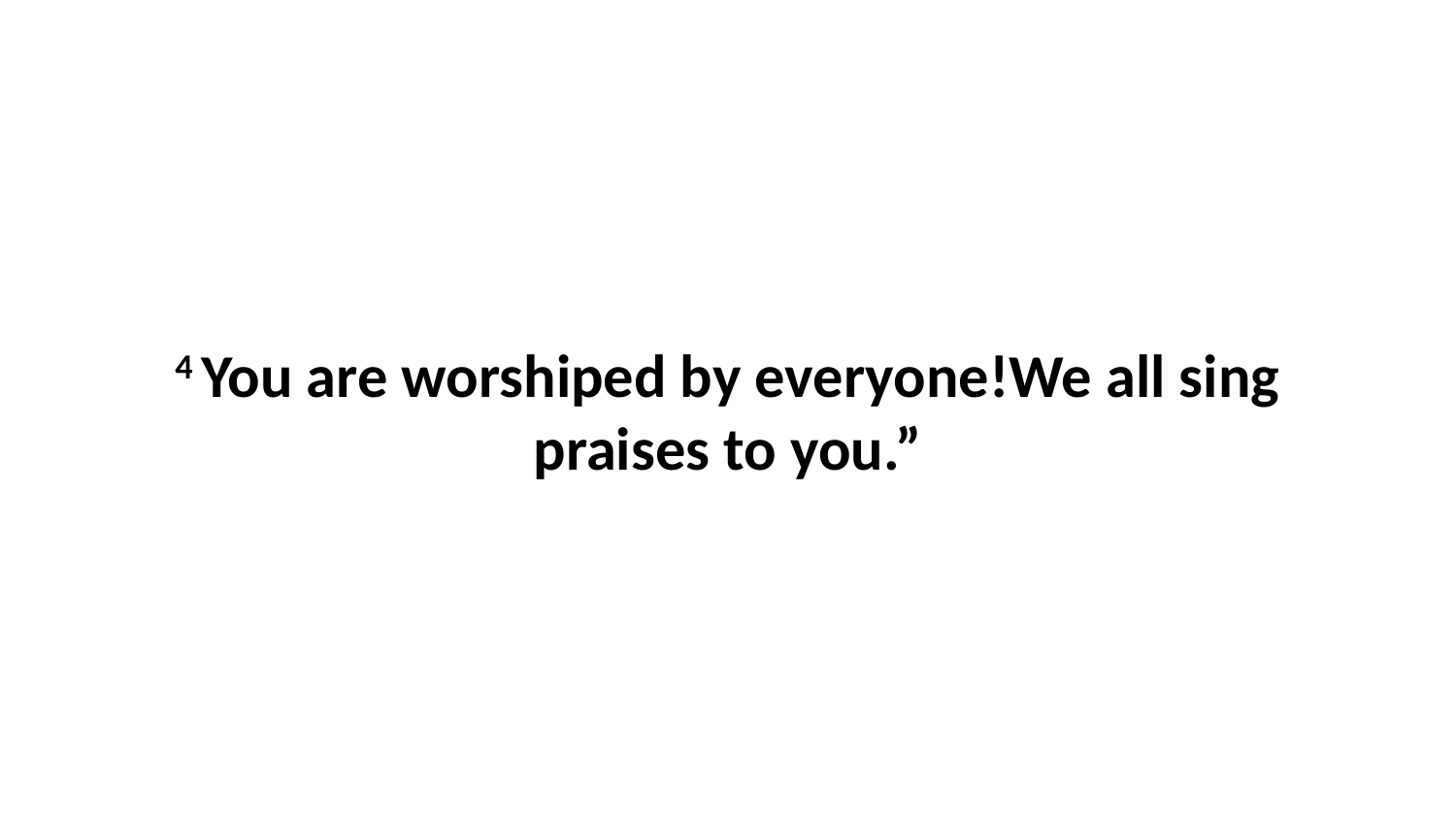

4 You are worshiped by everyone!We all sing praises to you.”